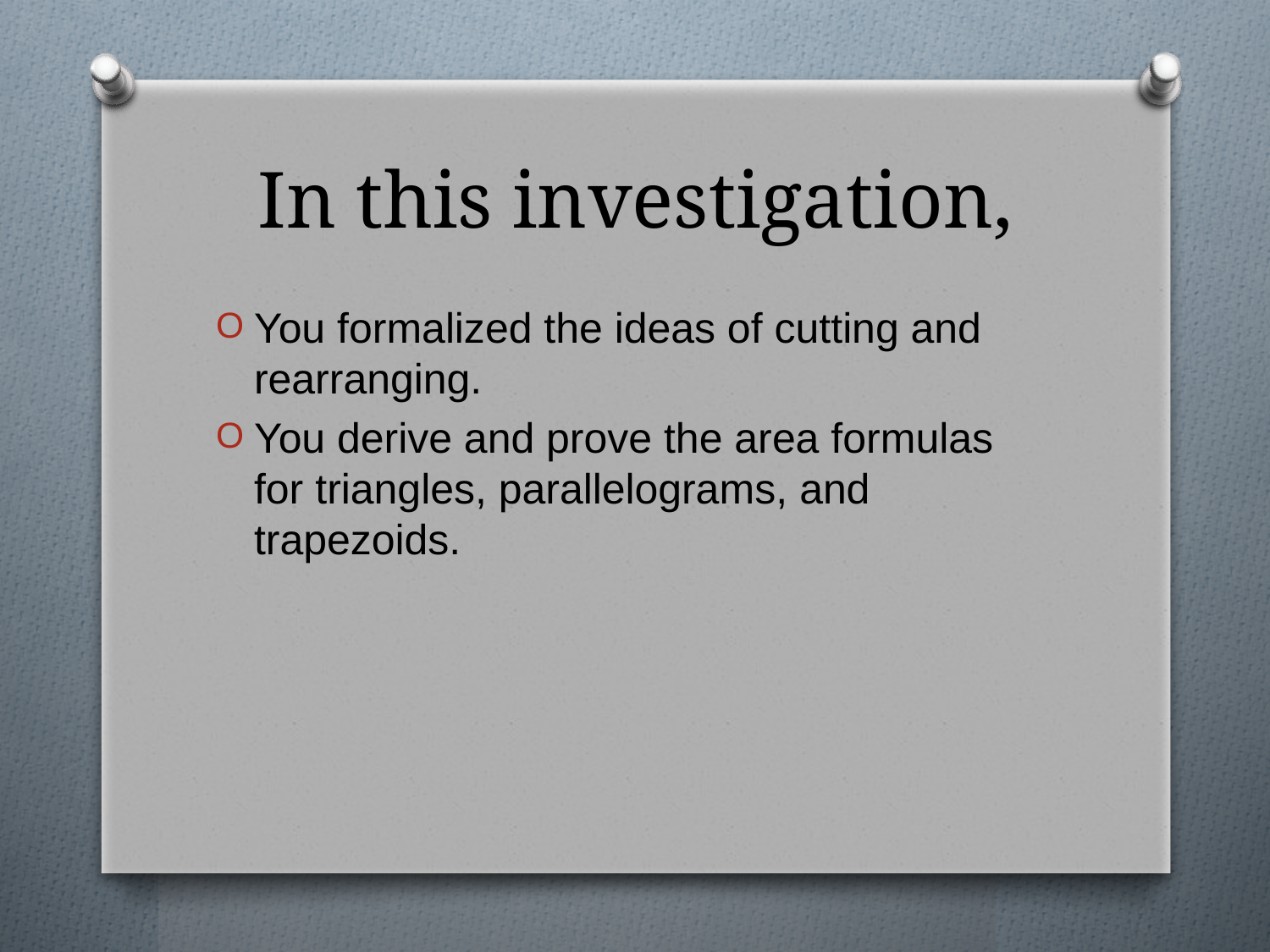

# In this investigation,
You formalized the ideas of cutting and rearranging.
You derive and prove the area formulas for triangles, parallelograms, and trapezoids.